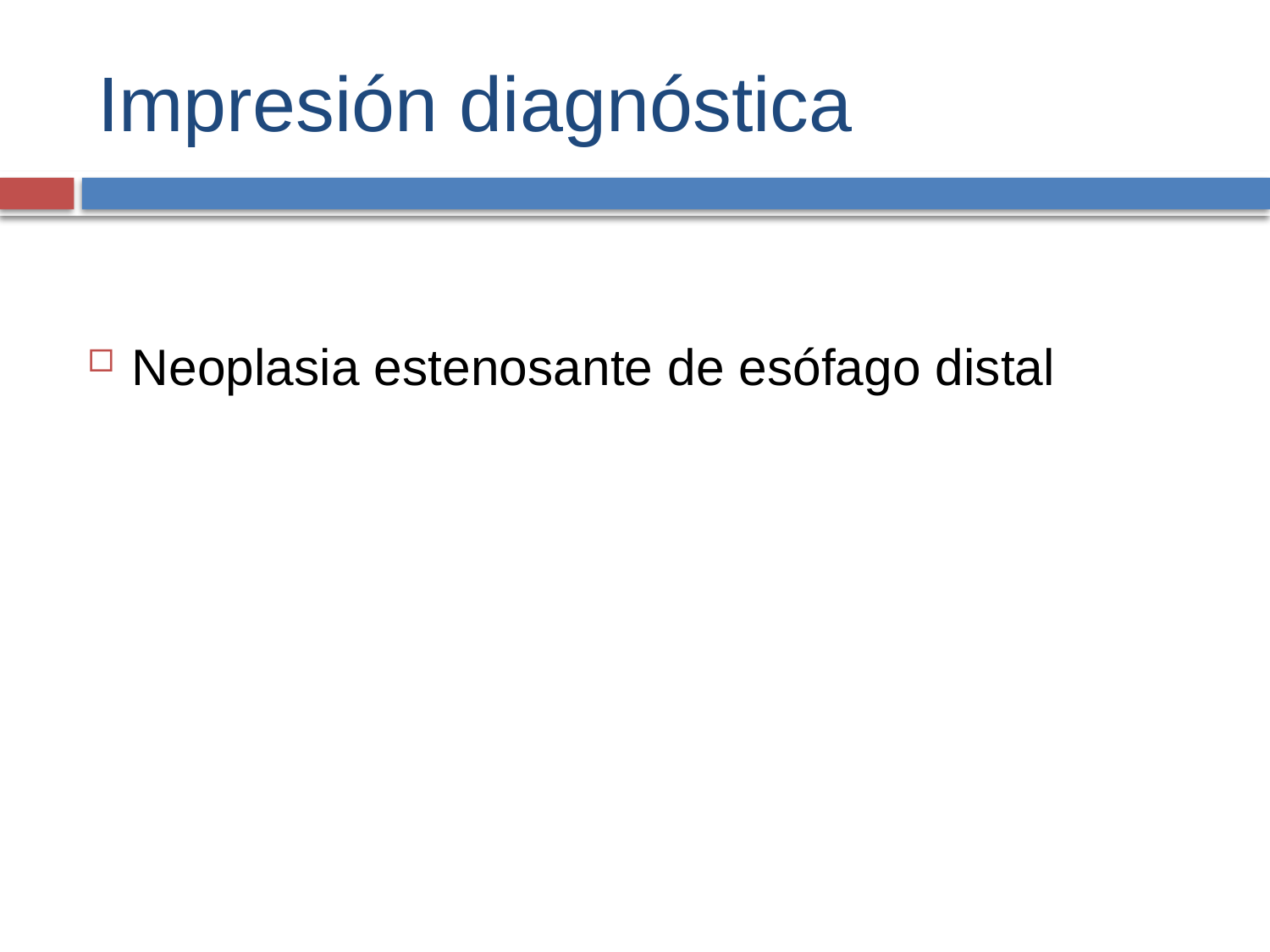

# Impresión diagnóstica
Neoplasia estenosante de esófago distal